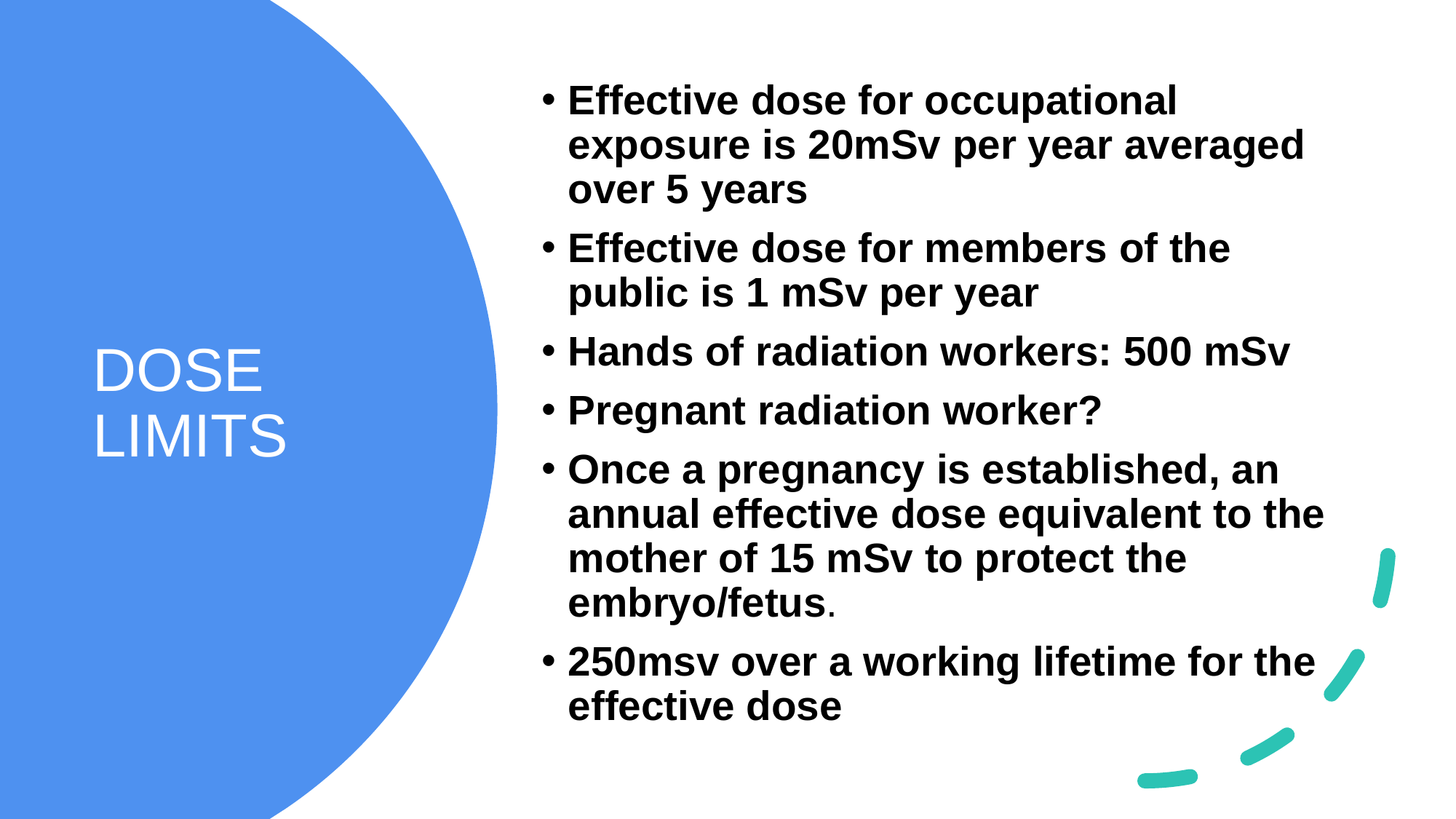

Effective dose for occupational exposure is 20mSv per year averaged over 5 years
Effective dose for members of the public is 1 mSv per year
Hands of radiation workers: 500 mSv
Pregnant radiation worker?
Once a pregnancy is established, an annual effective dose equivalent to the mother of 15 mSv to protect the embryo/fetus.
250msv over a working lifetime for the effective dose
# DOSE LIMITS